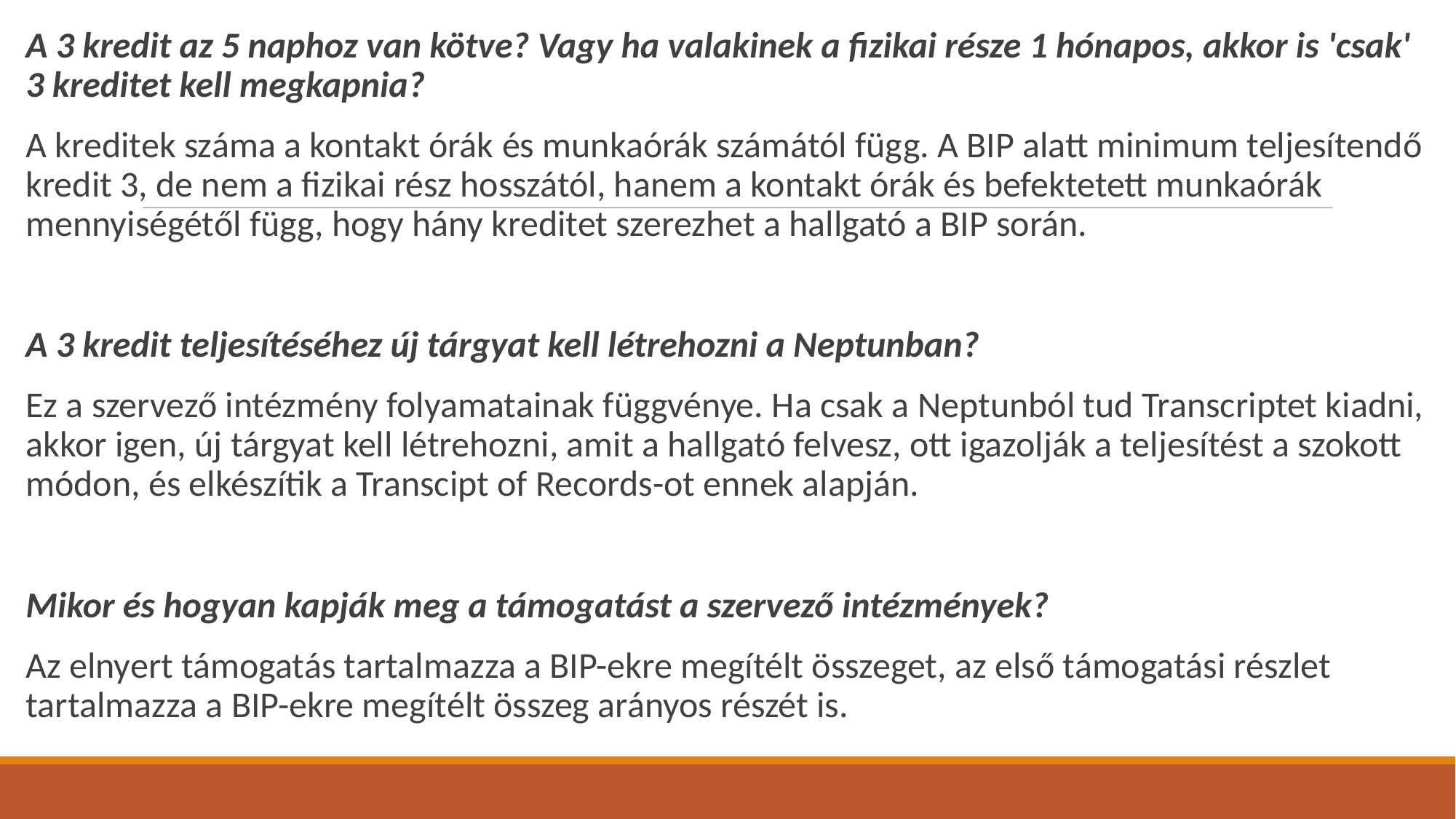

A 3 kredit az 5 naphoz van kötve? Vagy ha valakinek a fizikai része 1 hónapos, akkor is 'csak' 3 kreditet kell megkapnia?
A kreditek száma a kontakt órák és munkaórák számától függ. A BIP alatt minimum teljesítendő kredit 3, de nem a fizikai rész hosszától, hanem a kontakt órák és befektetett munkaórák mennyiségétől függ, hogy hány kreditet szerezhet a hallgató a BIP során.

A 3 kredit teljesítéséhez új tárgyat kell létrehozni a Neptunban?
Ez a szervező intézmény folyamatainak függvénye. Ha csak a Neptunból tud Transcriptet kiadni, akkor igen, új tárgyat kell létrehozni, amit a hallgató felvesz, ott igazolják a teljesítést a szokott módon, és elkészítik a Transcipt of Records-ot ennek alapján.

Mikor és hogyan kapják meg a támogatást a szervező intézmények?
Az elnyert támogatás tartalmazza a BIP-ekre megítélt összeget, az első támogatási részlet tartalmazza a BIP-ekre megítélt összeg arányos részét is.